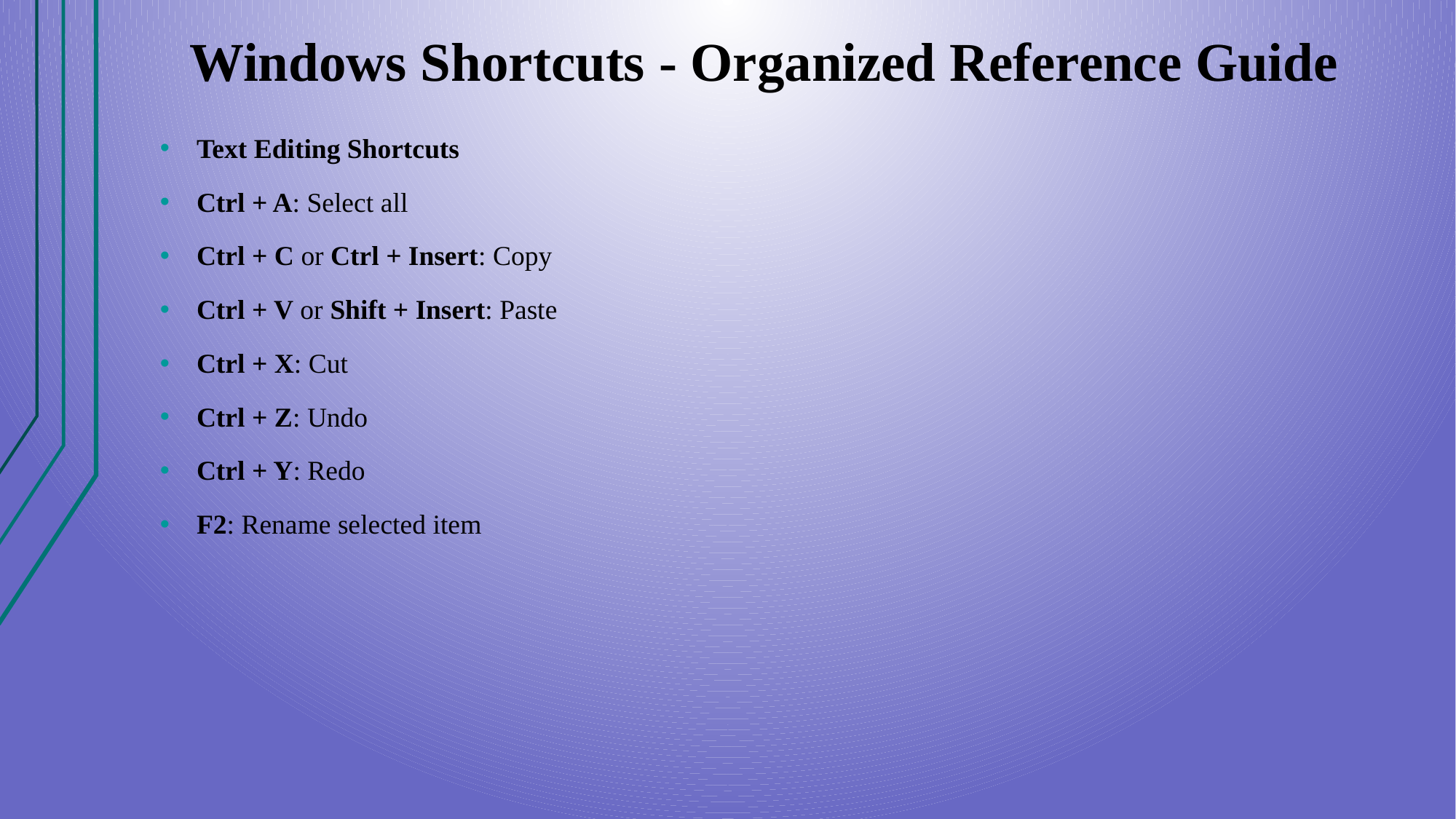

# Windows Shortcuts - Organized Reference Guide
Text Editing Shortcuts
Ctrl + A: Select all
Ctrl + C or Ctrl + Insert: Copy
Ctrl + V or Shift + Insert: Paste
Ctrl + X: Cut
Ctrl + Z: Undo
Ctrl + Y: Redo
F2: Rename selected item